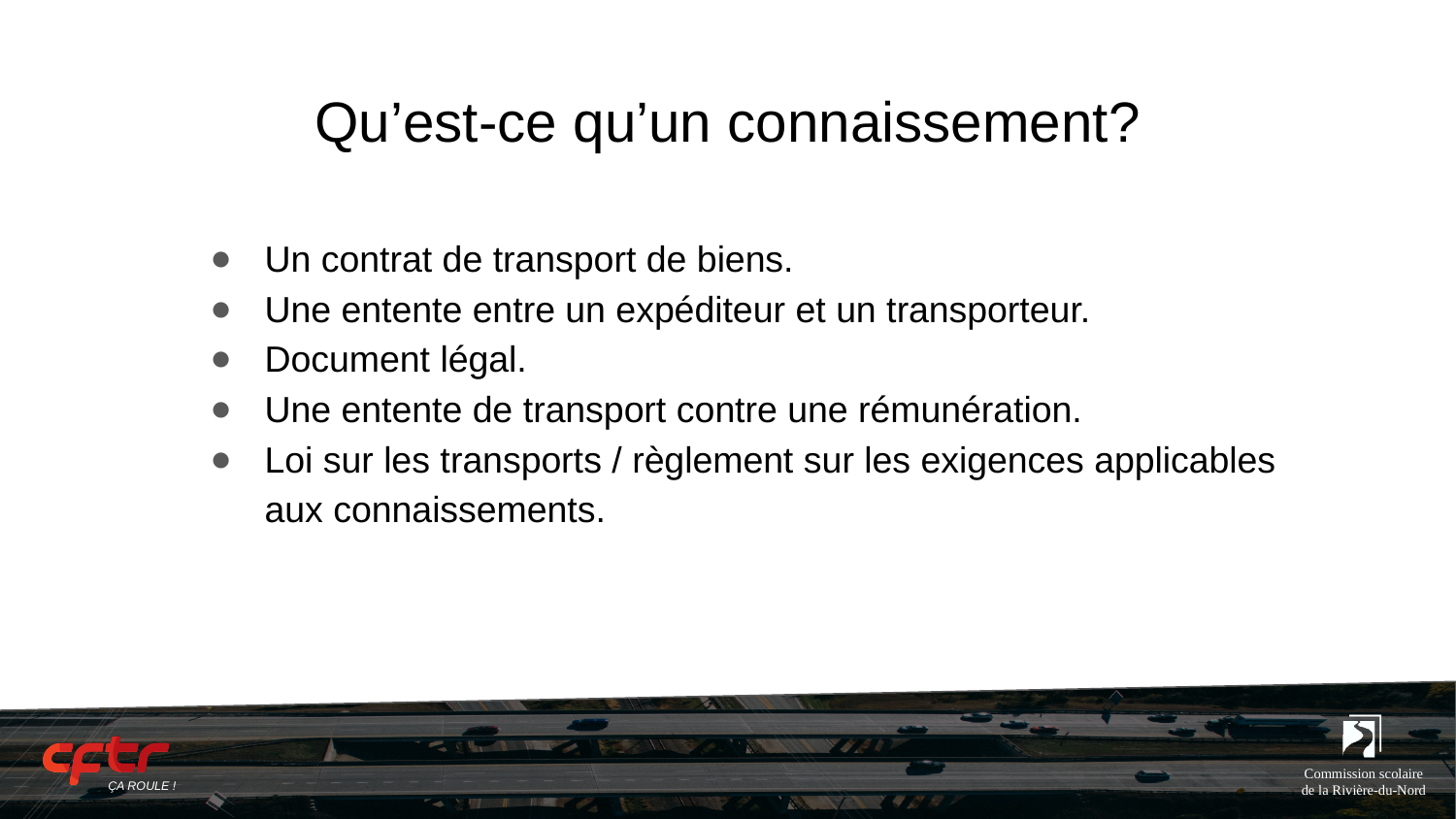

# Qu’est-ce qu’un connaissement?
Un contrat de transport de biens.
Une entente entre un expéditeur et un transporteur.
Document légal.
Une entente de transport contre une rémunération.
Loi sur les transports / règlement sur les exigences applicables aux connaissements.